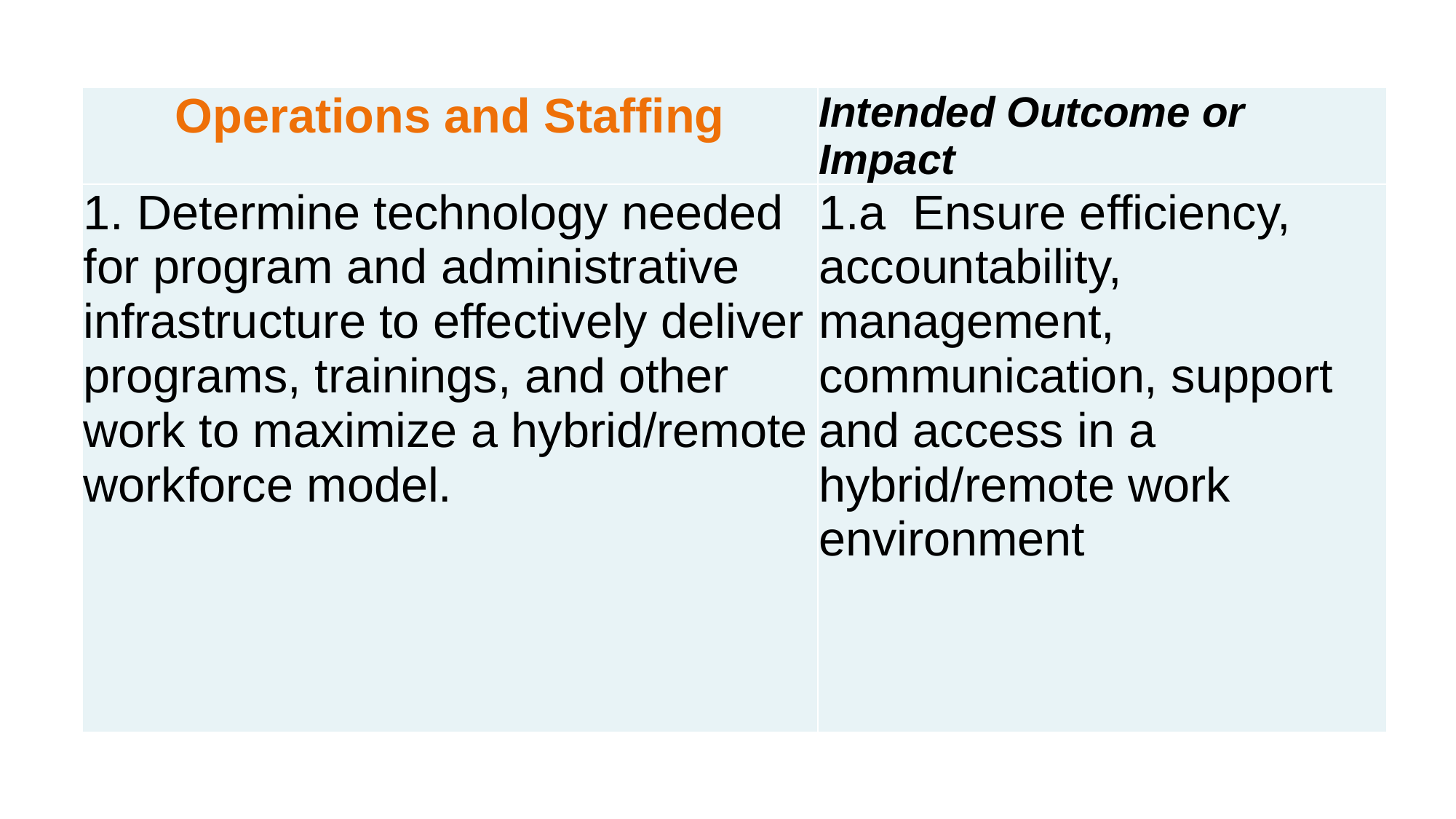

| Operations and Staffing | Intended Outcome or Impact |
| --- | --- |
| 1. Determine technology needed for program and administrative infrastructure to effectively deliver programs, trainings, and other work to maximize a hybrid/remote workforce model. | 1.a Ensure efficiency, accountability, management, communication, support and access in a hybrid/remote work environment |